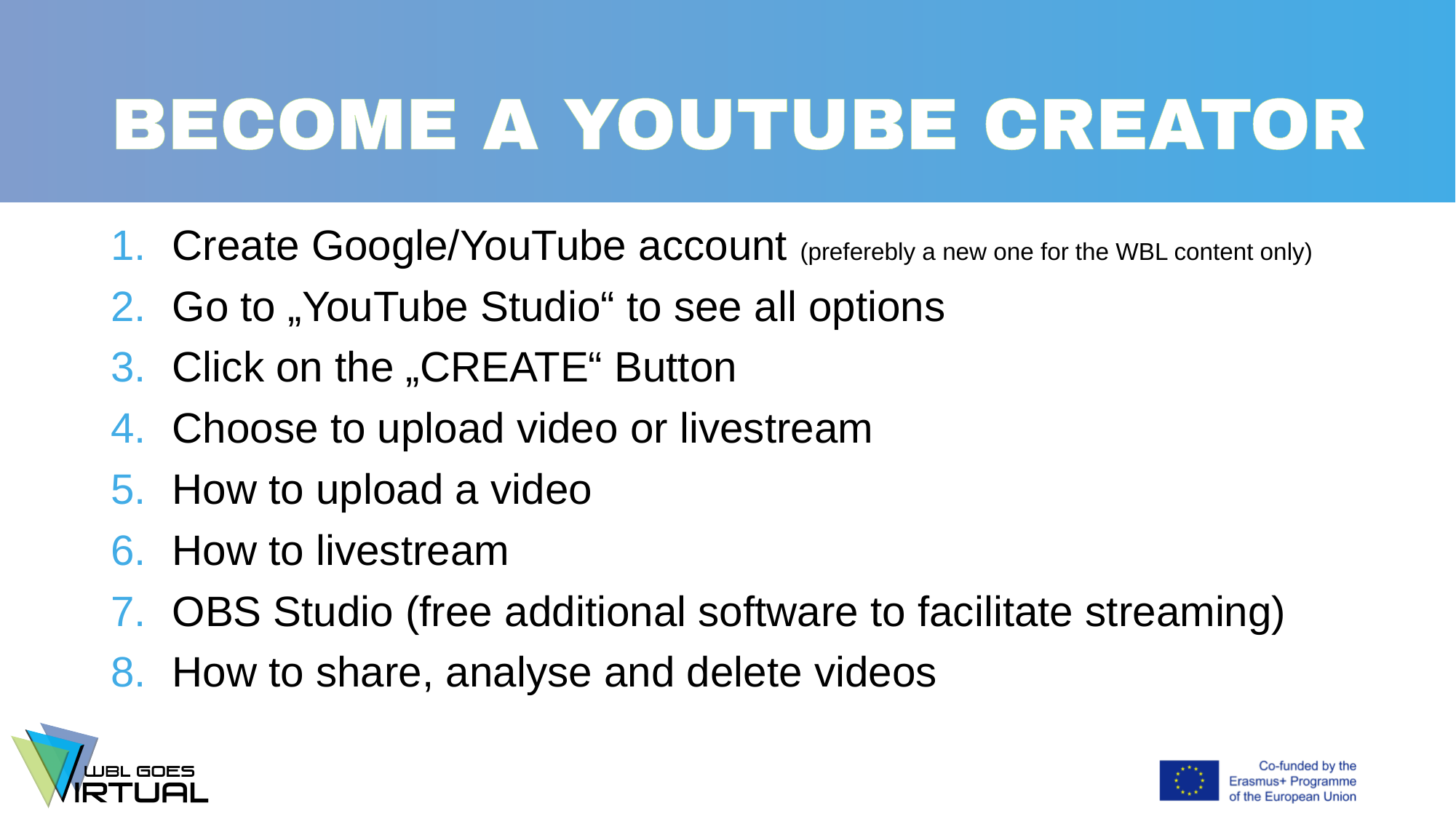

# BECOME A YOUTUBE CREATOR
Create Google/YouTube account (preferebly a new one for the WBL content only)
Go to „YouTube Studio“ to see all options
Click on the „CREATE“ Button
Choose to upload video or livestream
How to upload a video
How to livestream
OBS Studio (free additional software to facilitate streaming)
How to share, analyse and delete videos